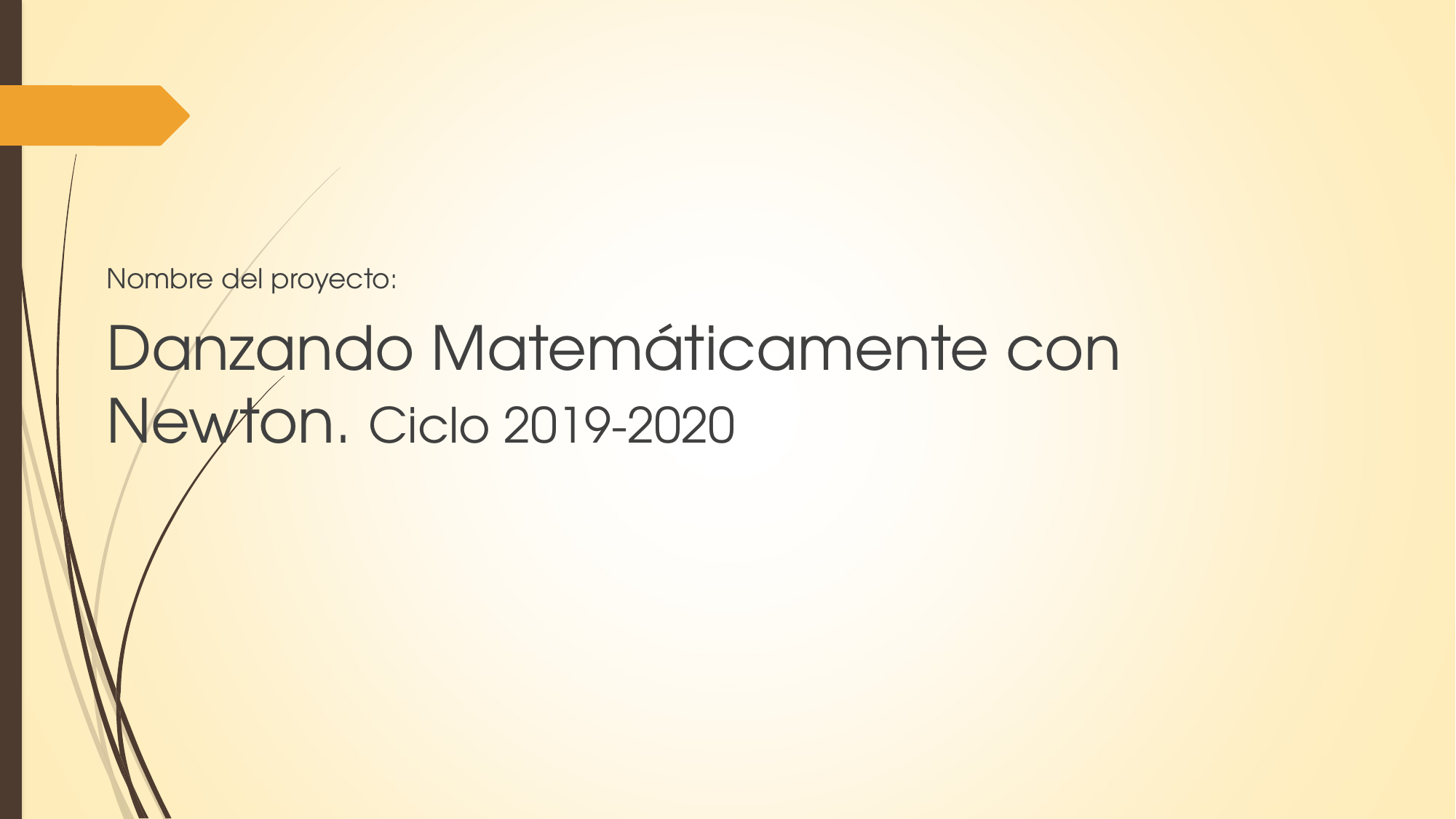

Nombre del proyecto:
Danzando Matemáticamente con Newton. Ciclo 2019-2020